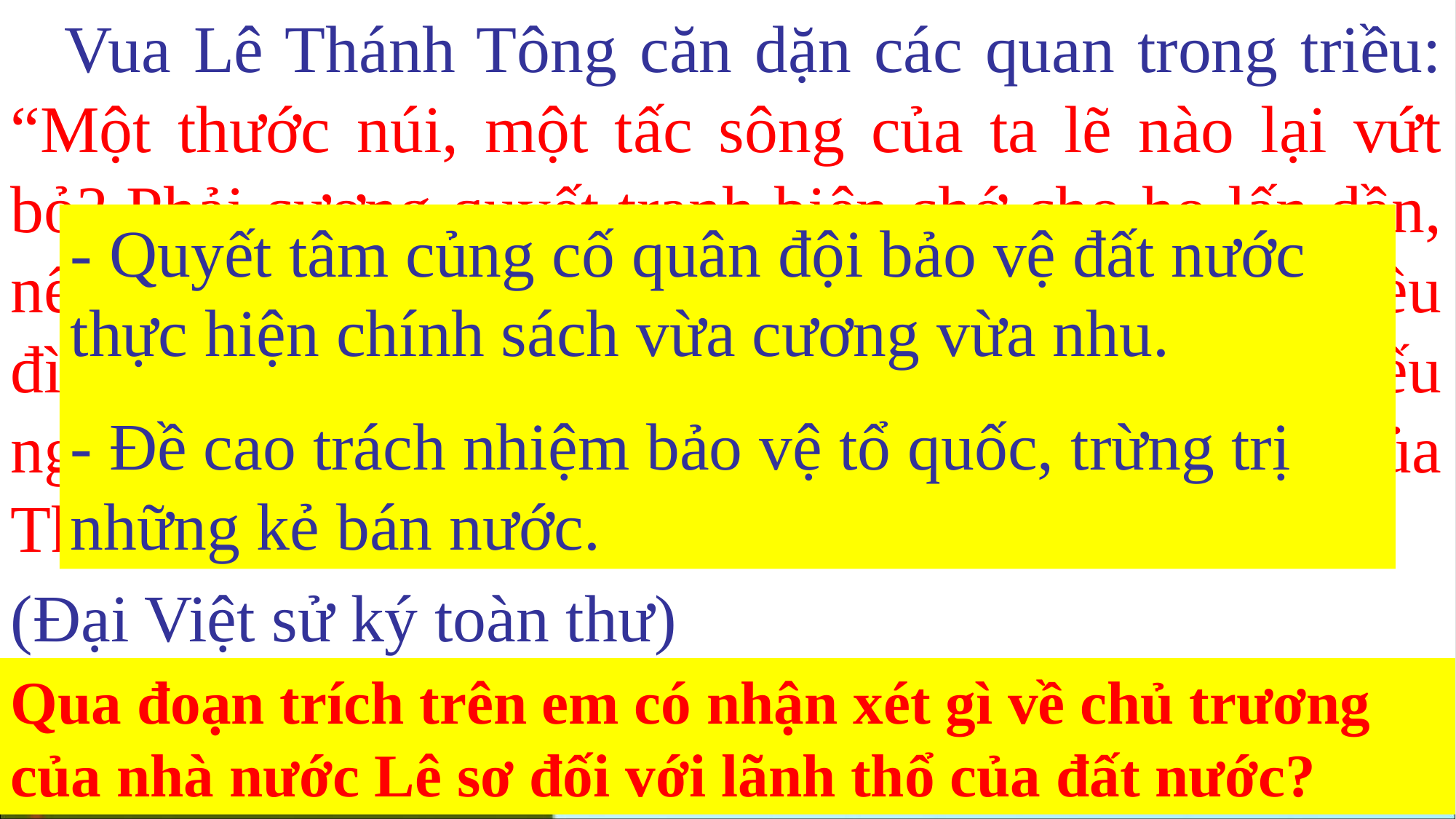

Vua Lê Thánh Tông căn dặn các quan trong triều: “Một thước núi, một tấc sông của ta lẽ nào lại vứt bỏ? Phải cương quyết tranh biện chớ cho họ lấn dần, nếu họ không nghe còn có thể sai sứ sang tận triều đình của họ, trình bày rõ điều ngay, lẽ gian. Nếu người nào dám đem một thước núi, một tấc đất của Thái Tổ làm mồi cho giặc, thì tội phải tru di.”
(Đại Việt sử ký toàn thư)
- Quyết tâm củng cố quân đội bảo vệ đất nước thực hiện chính sách vừa cương vừa nhu.
- Đề cao trách nhiệm bảo vệ tổ quốc, trừng trị những kẻ bán nước.
Qua đoạn trích trên em có nhận xét gì về chủ trương của nhà nước Lê sơ đối với lãnh thổ của đất nước?